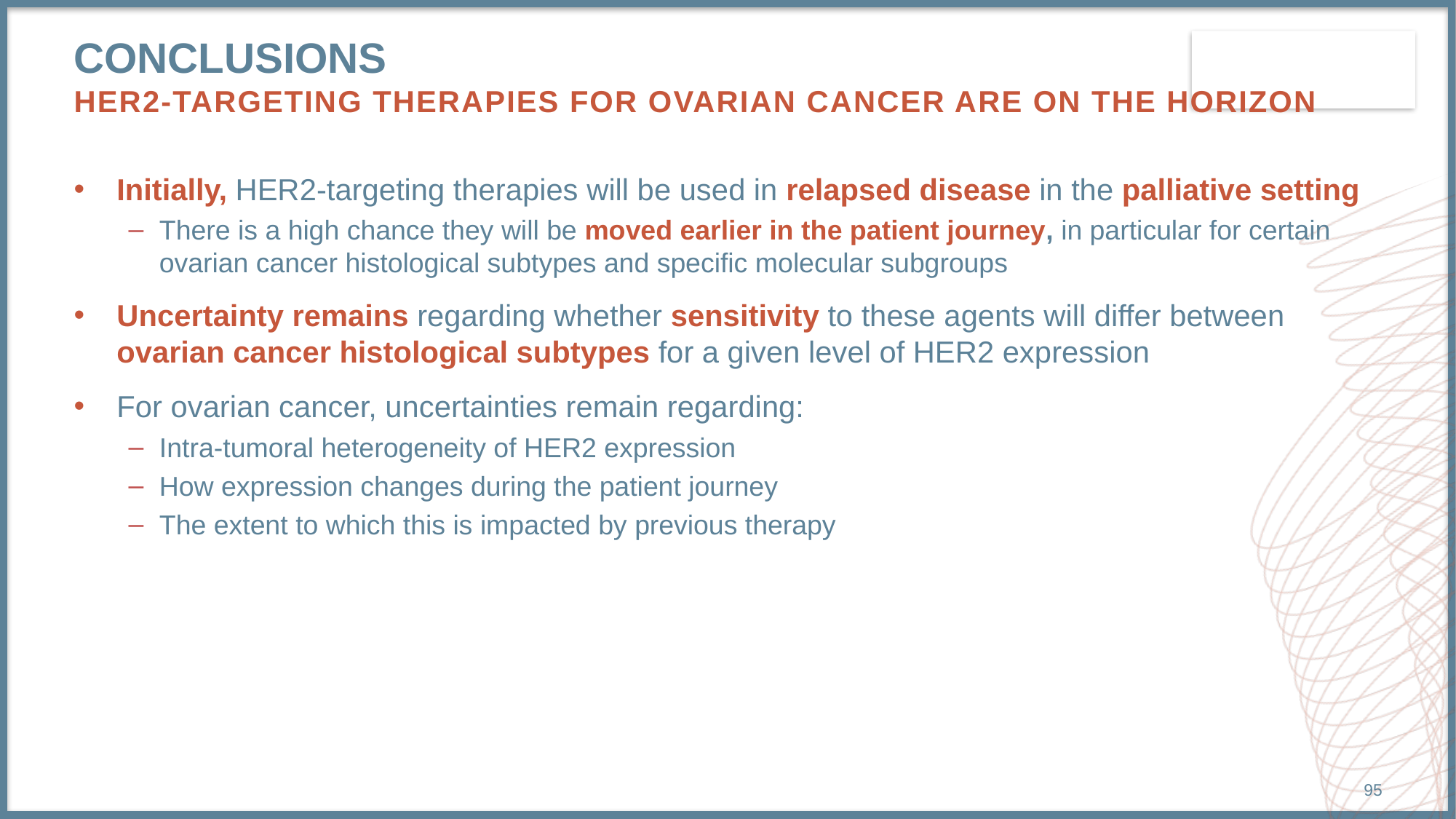

# Conclusions her2-targeting therapies for ovarian cancer are on the horizon
Initially, HER2-targeting therapies will be used in relapsed disease in the palliative setting
There is a high chance they will be moved earlier in the patient journey, in particular for certain ovarian cancer histological subtypes and specific molecular subgroups
Uncertainty remains regarding whether sensitivity to these agents will differ between ovarian cancer histological subtypes for a given level of HER2 expression
For ovarian cancer, uncertainties remain regarding:
Intra-tumoral heterogeneity of HER2 expression
How expression changes during the patient journey
The extent to which this is impacted by previous therapy

95